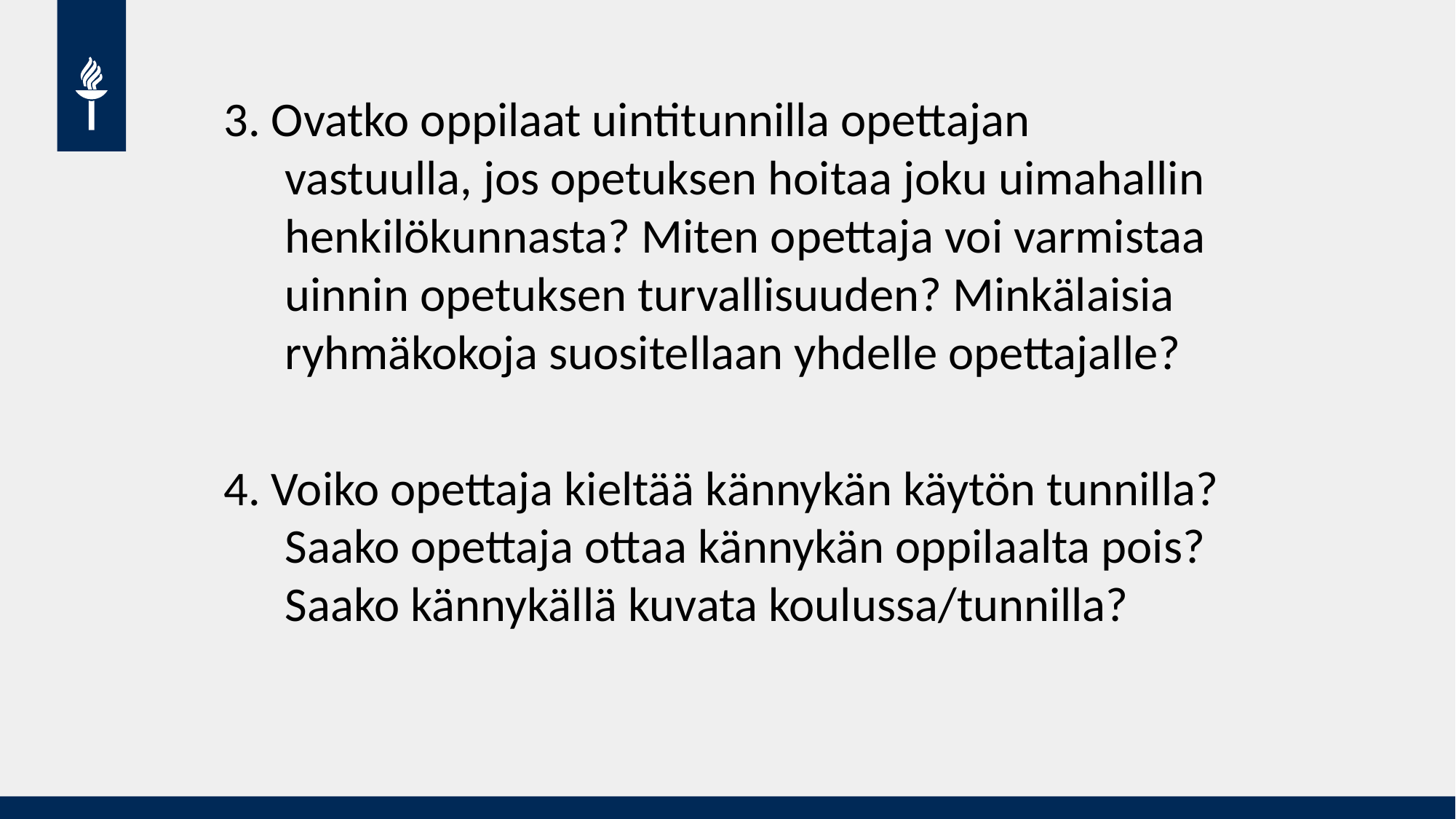

3. Ovatko oppilaat uintitunnilla opettajan vastuulla, jos opetuksen hoitaa joku uimahallin henkilökunnasta? Miten opettaja voi varmistaa uinnin opetuksen turvallisuuden? Minkälaisia ryhmäkokoja suositellaan yhdelle opettajalle?

4. Voiko opettaja kieltää kännykän käytön tunnilla? Saako opettaja ottaa kännykän oppilaalta pois? Saako kännykällä kuvata koulussa/tunnilla?